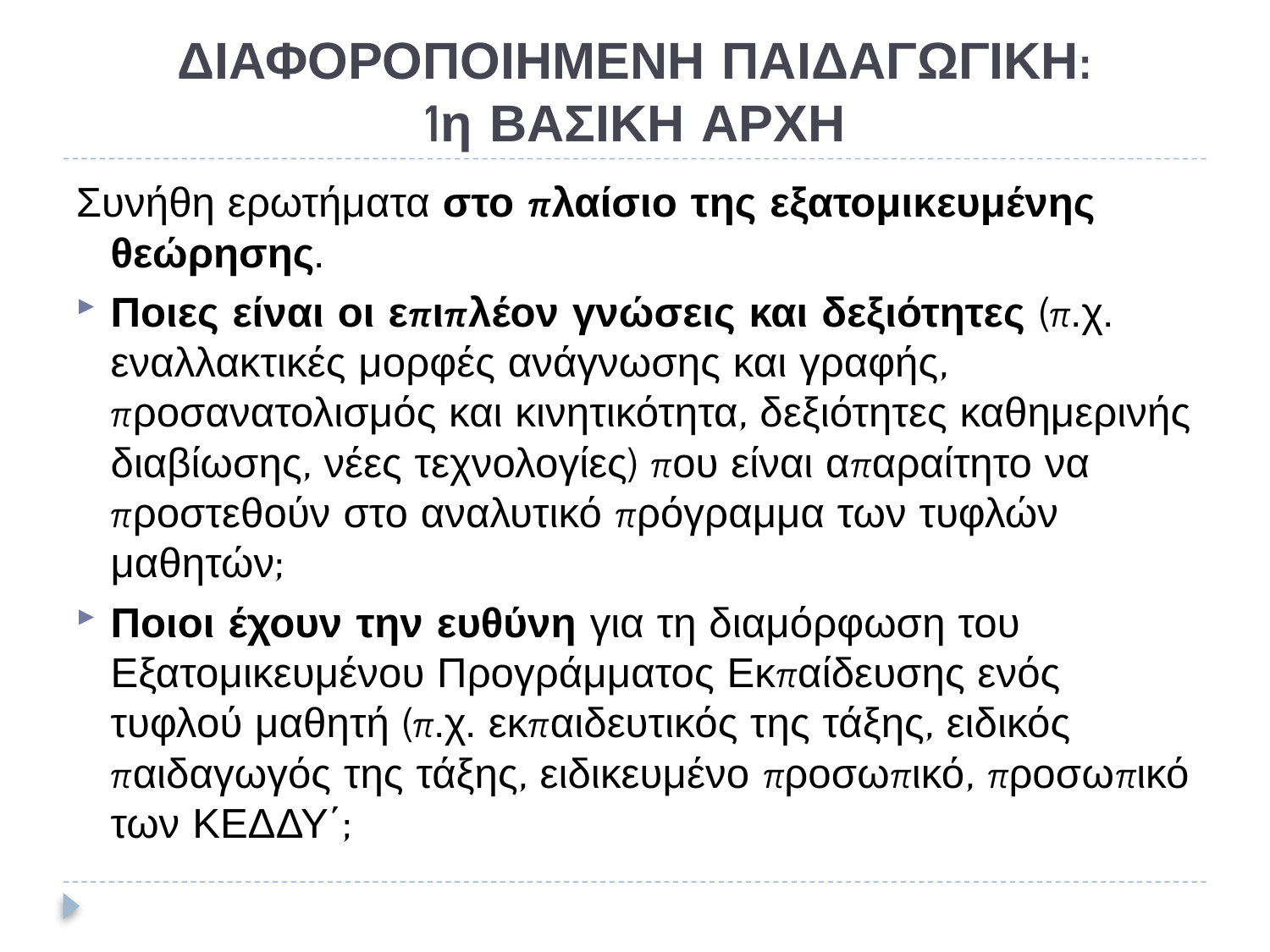

# ΔΙΑΦΟΡΟΠΟΙΗΜΕΝΗ ΠΑΙΔΑΓΩΓΙΚΗ: 1η ΒΑΣΙΚΗ ΑΡΧΗ
Συνήθη ερωτήματα στο πλαίσιο της εξατομικευμένης θεώρησης.
Ποιες είναι οι επιπλέον γνώσεις και δεξιότητες (π.χ. εναλλακτικές μορφές ανάγνωσης και γραφής, προσανατολισμός και κινητικότητα, δεξιότητες καθημερινής διαβίωσης, νέες τεχνολογίες) που είναι απαραίτητο να προστεθούν στο αναλυτικό πρόγραμμα των τυφλών μαθητών;
Ποιοι έχουν την ευθύνη για τη διαμόρφωση του Εξατομικευμένου Προγράμματος Εκπαίδευσης ενός τυφλού μαθητή (π.χ. εκπαιδευτικός της τάξης, ειδικός παιδαγωγός της τάξης, ειδικευμένο προσωπικό, προσωπικό των ΚΕΔΔΥ΄;